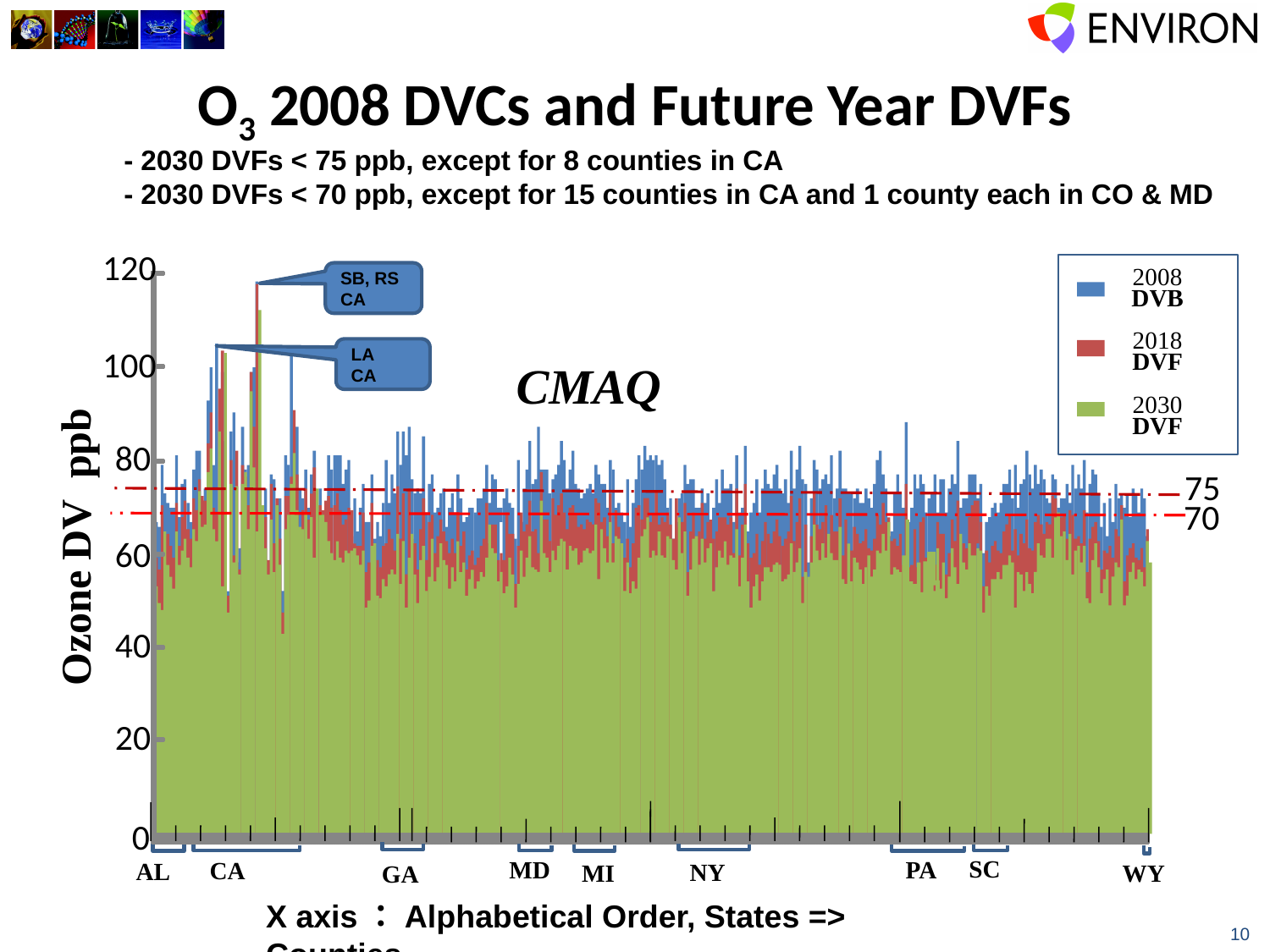

O3 2008 DVCs and Future Year DVFs
- 2030 DVFs < 75 ppb, except for 8 counties in CA
- 2030 DVFs < 70 ppb, except for 15 counties in CA and 1 county each in CO & MD
120
SB, RS CA

LA　CA
100

CMAQ

80

75

70

Ozone DV  ppb

60

40
20

0

SC
PA
MD
CA
AL
NY
MI
WY
GA
X axis：Alphabetical Order, States => Counties

2008
DVB

2018
DVF

2030
DVF

10